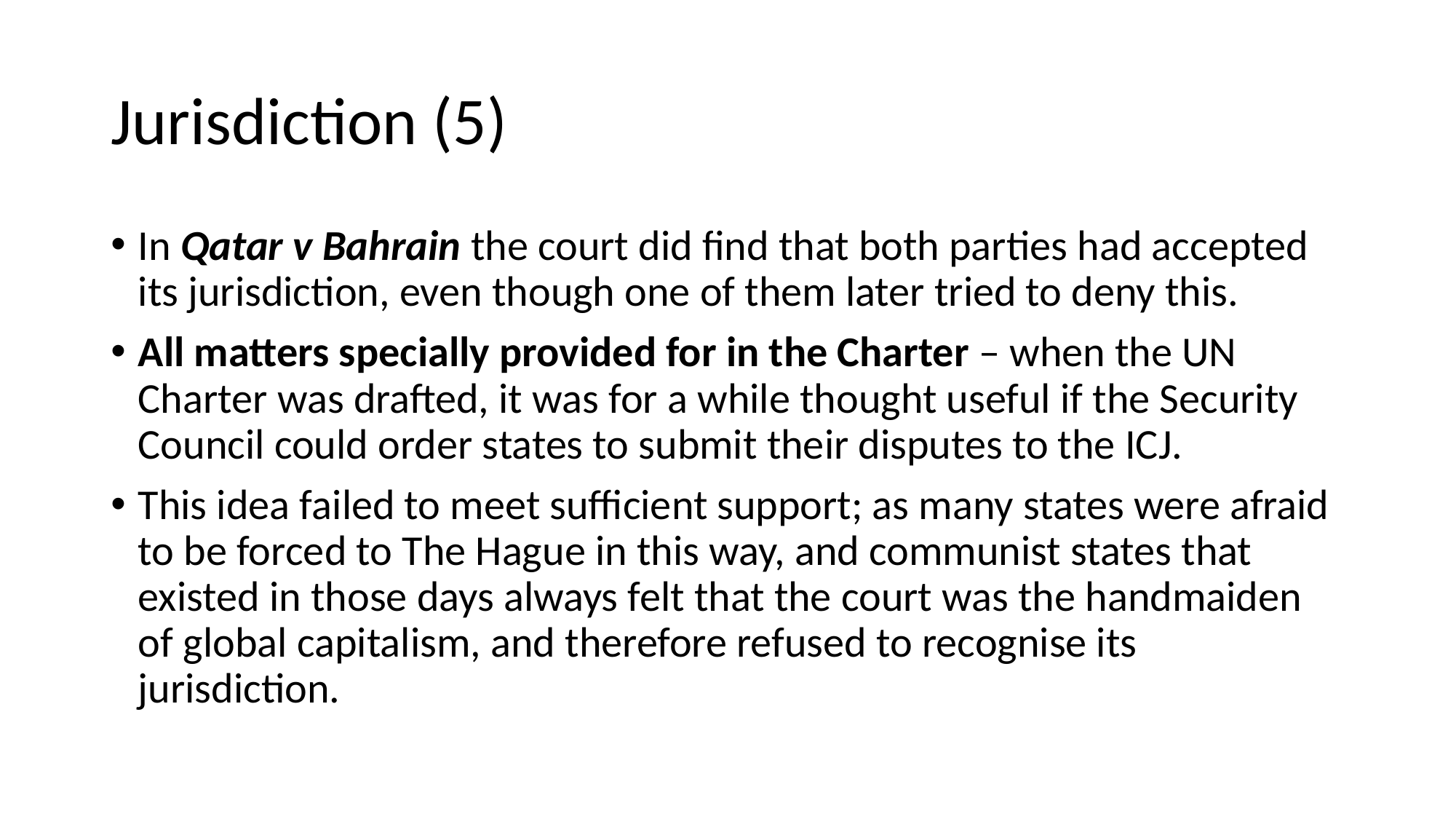

# Jurisdiction (5)
In Qatar v Bahrain the court did find that both parties had accepted its jurisdiction, even though one of them later tried to deny this.
All matters specially provided for in the Charter – when the UN Charter was drafted, it was for a while thought useful if the Security Council could order states to submit their disputes to the ICJ.
This idea failed to meet sufficient support; as many states were afraid to be forced to The Hague in this way, and communist states that existed in those days always felt that the court was the handmaiden of global capitalism, and therefore refused to recognise its jurisdiction.